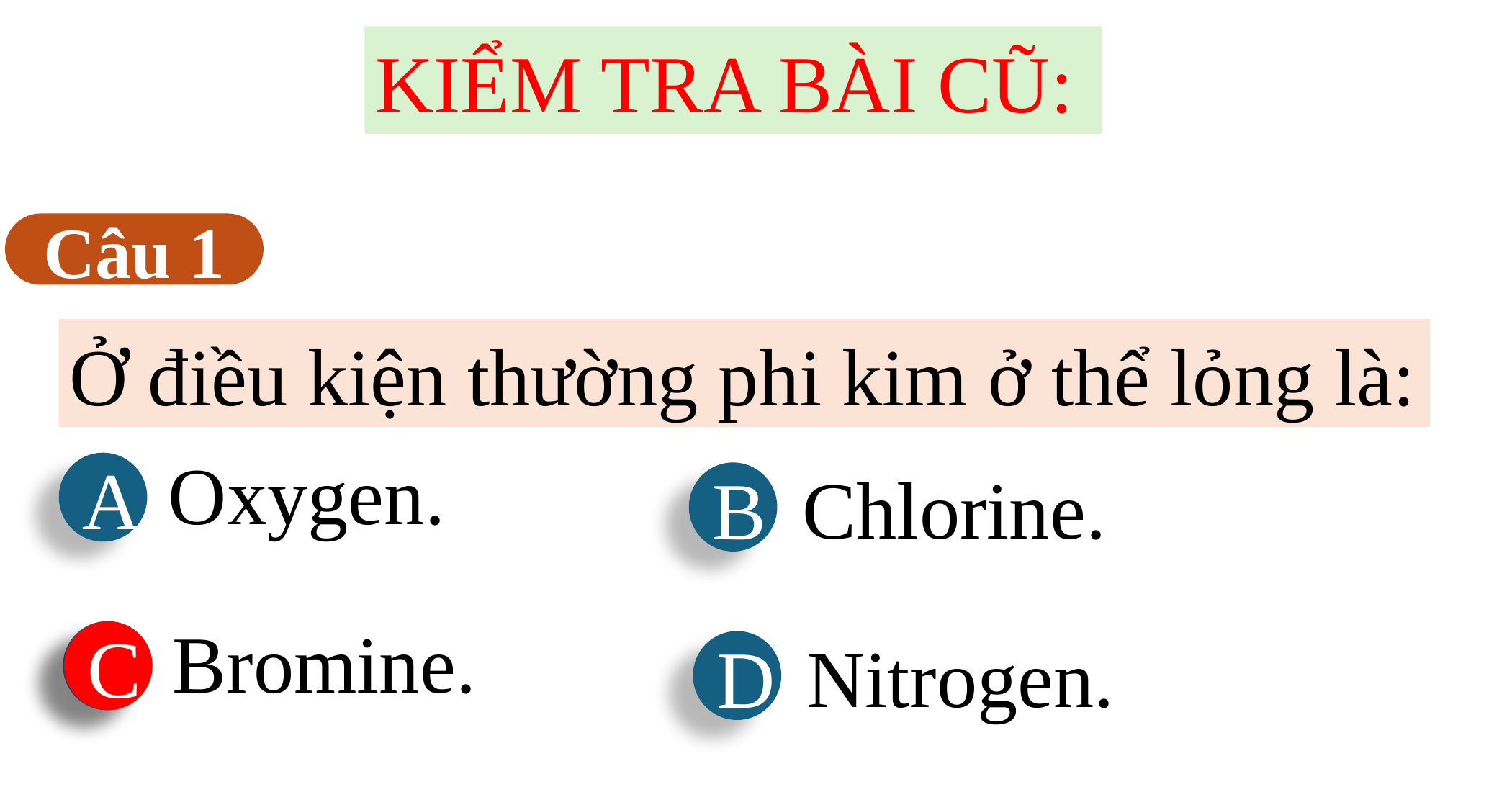

KIỂM TRA BÀI CŨ:
Câu 1
Ở điều kiện thường phi kim ở thể lỏng là:
Oxygen.
A
Chlorine.
B
Bromine.
C
C
Nitrogen.
D